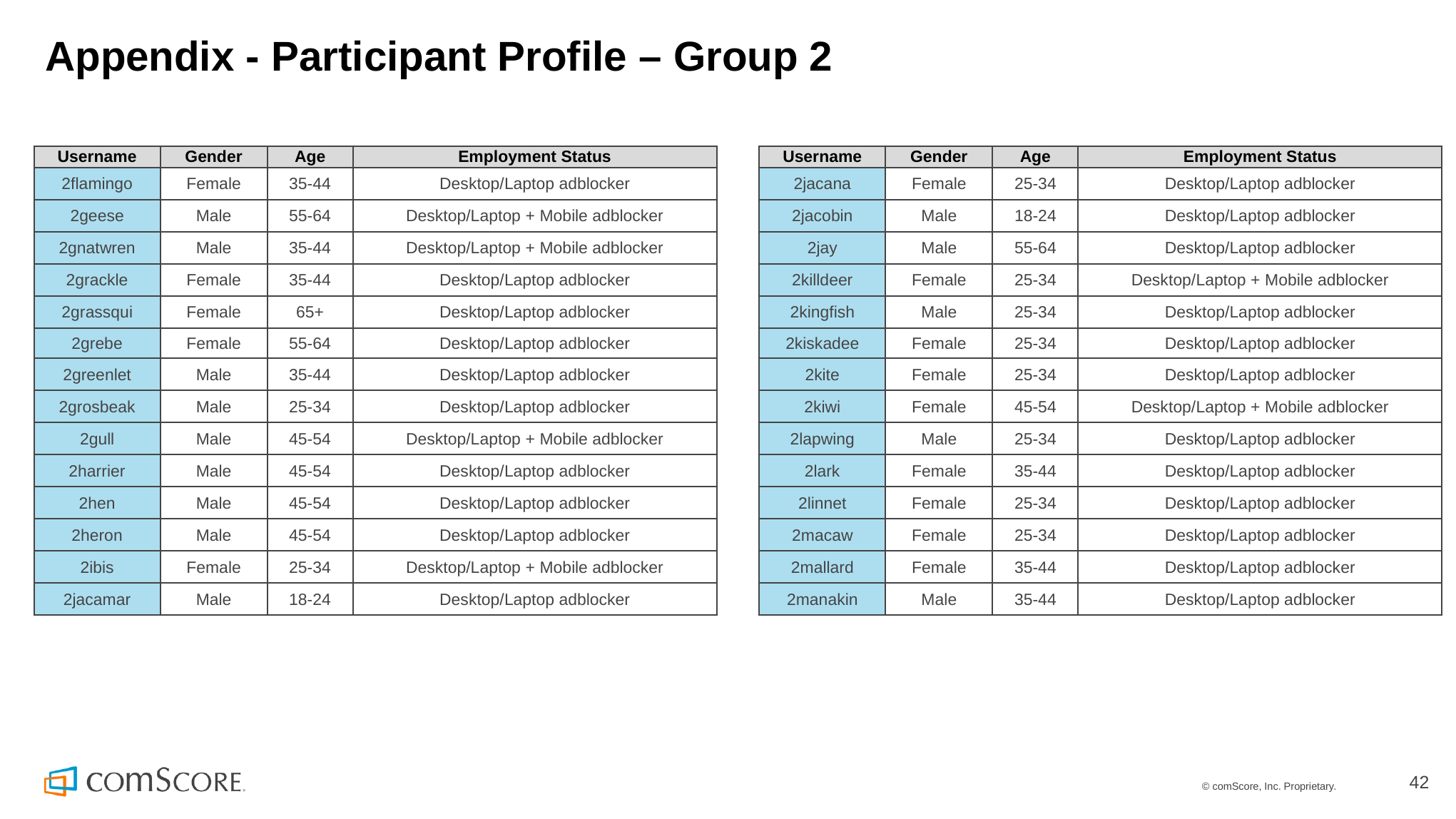

# Appendix - Participant Profile – Group 2
| Username | Gender | Age | Employment Status |
| --- | --- | --- | --- |
| 2flamingo | Female | 35-44 | Desktop/Laptop adblocker |
| 2geese | Male | 55-64 | Desktop/Laptop + Mobile adblocker |
| 2gnatwren | Male | 35-44 | Desktop/Laptop + Mobile adblocker |
| 2grackle | Female | 35-44 | Desktop/Laptop adblocker |
| 2grassqui | Female | 65+ | Desktop/Laptop adblocker |
| 2grebe | Female | 55-64 | Desktop/Laptop adblocker |
| 2greenlet | Male | 35-44 | Desktop/Laptop adblocker |
| 2grosbeak | Male | 25-34 | Desktop/Laptop adblocker |
| 2gull | Male | 45-54 | Desktop/Laptop + Mobile adblocker |
| 2harrier | Male | 45-54 | Desktop/Laptop adblocker |
| 2hen | Male | 45-54 | Desktop/Laptop adblocker |
| 2heron | Male | 45-54 | Desktop/Laptop adblocker |
| 2ibis | Female | 25-34 | Desktop/Laptop + Mobile adblocker |
| 2jacamar | Male | 18-24 | Desktop/Laptop adblocker |
| Username | Gender | Age | Employment Status |
| --- | --- | --- | --- |
| 2jacana | Female | 25-34 | Desktop/Laptop adblocker |
| 2jacobin | Male | 18-24 | Desktop/Laptop adblocker |
| 2jay | Male | 55-64 | Desktop/Laptop adblocker |
| 2killdeer | Female | 25-34 | Desktop/Laptop + Mobile adblocker |
| 2kingfish | Male | 25-34 | Desktop/Laptop adblocker |
| 2kiskadee | Female | 25-34 | Desktop/Laptop adblocker |
| 2kite | Female | 25-34 | Desktop/Laptop adblocker |
| 2kiwi | Female | 45-54 | Desktop/Laptop + Mobile adblocker |
| 2lapwing | Male | 25-34 | Desktop/Laptop adblocker |
| 2lark | Female | 35-44 | Desktop/Laptop adblocker |
| 2linnet | Female | 25-34 | Desktop/Laptop adblocker |
| 2macaw | Female | 25-34 | Desktop/Laptop adblocker |
| 2mallard | Female | 35-44 | Desktop/Laptop adblocker |
| 2manakin | Male | 35-44 | Desktop/Laptop adblocker |